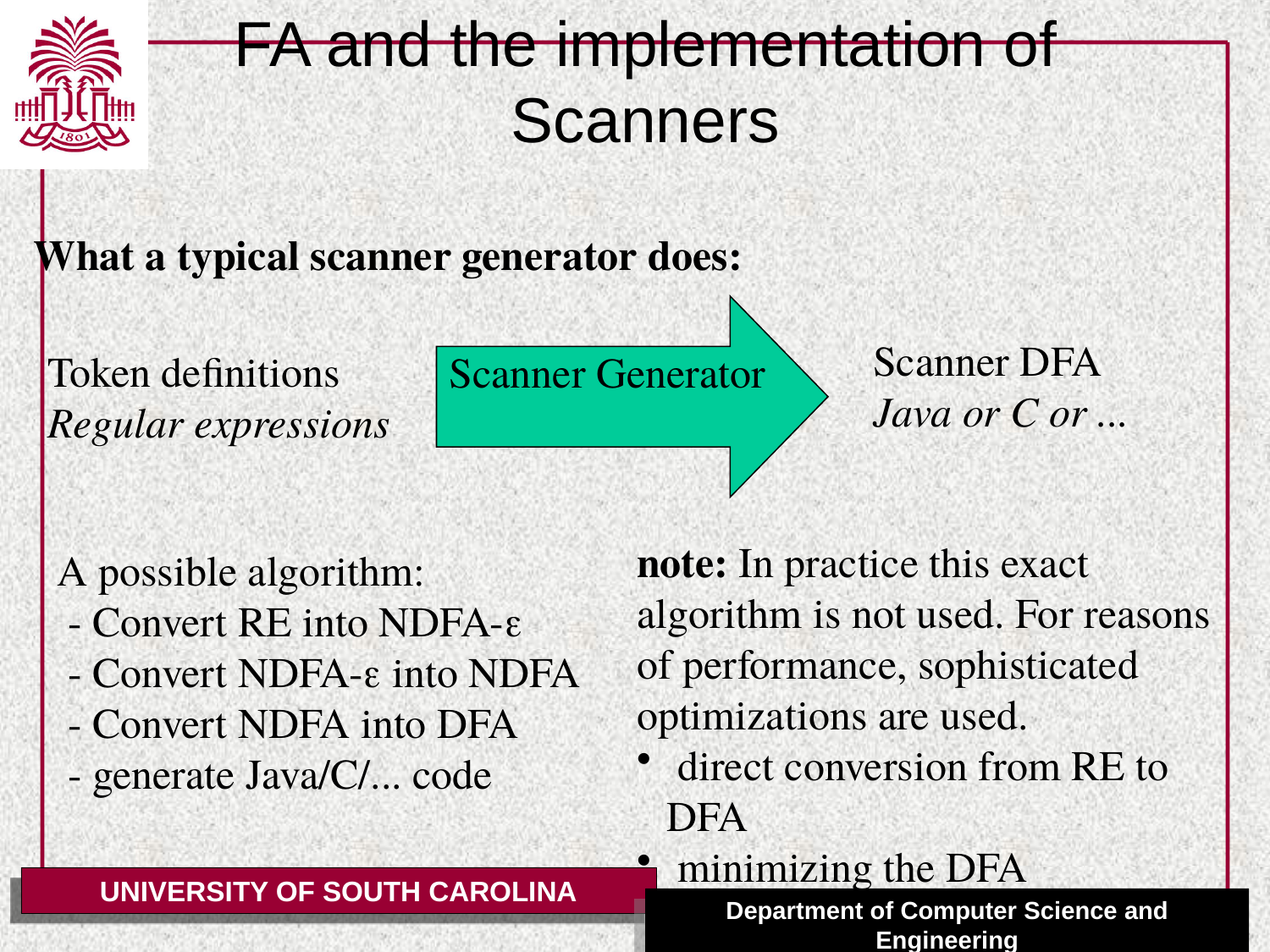

# FA and the implementation of Scanners
What a typical scanner generator does:
Scanner Generator

Scanner DFA
Java or C or ...
Token definitions
Regular expressions
note: In practice this exact algorithm is not used. For reasons of performance, sophisticated optimizations are used.
 direct conversion from RE to DFA
 minimizing the DFA
A possible algorithm:
 - Convert RE into NDFA-ε
 - Convert NDFA-ε into NDFA
 - Convert NDFA into DFA
 - generate Java/C/... code